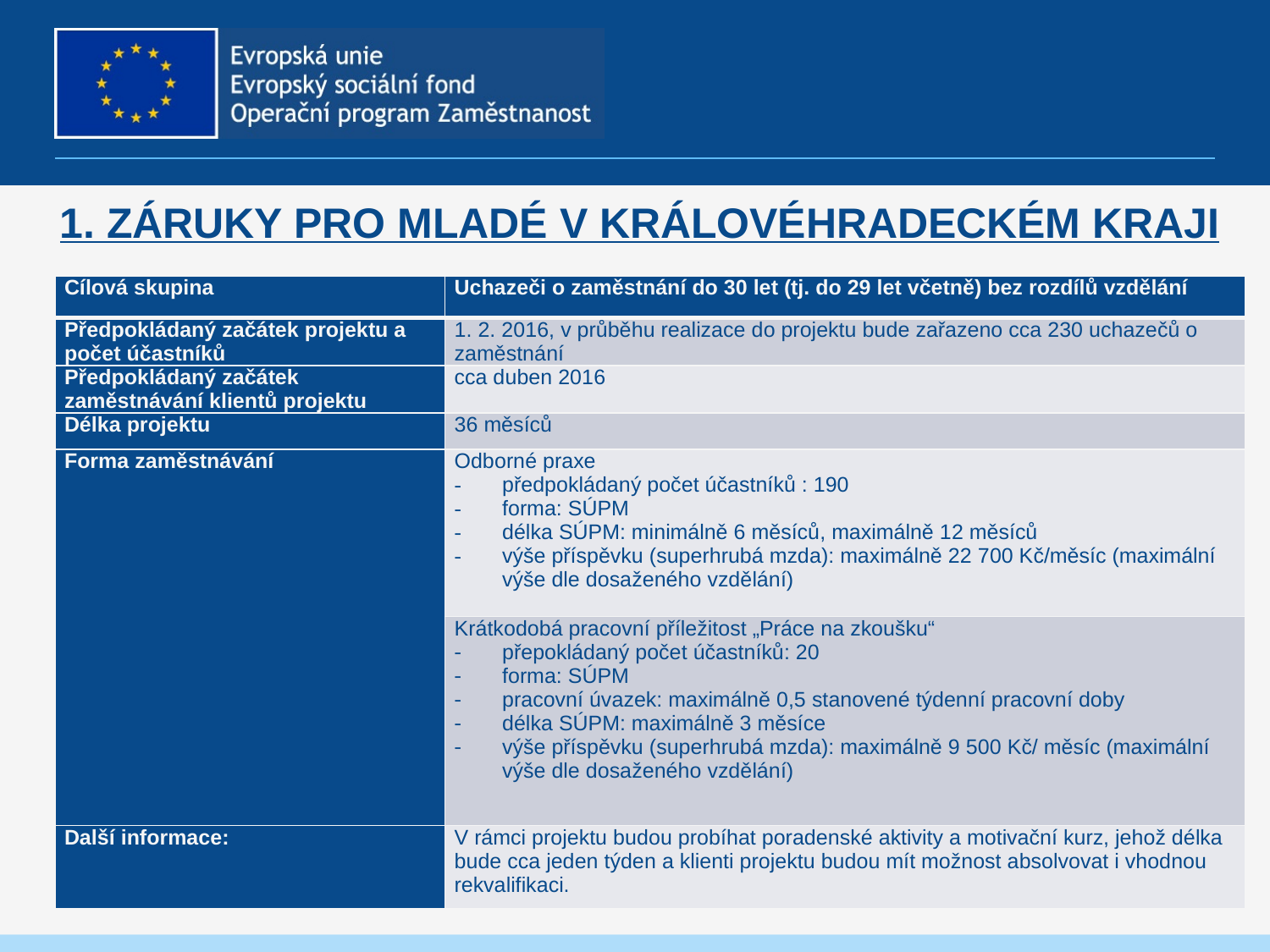

# 1. Záruky pro mladé v Královéhradeckém Kraji
| Cílová skupina | Uchazeči o zaměstnání do 30 let (tj. do 29 let včetně) bez rozdílů vzdělání |
| --- | --- |
| Předpokládaný začátek projektu a počet účastníků | 1. 2. 2016, v průběhu realizace do projektu bude zařazeno cca 230 uchazečů o zaměstnání |
| Předpokládaný začátek zaměstnávání klientů projektu | cca duben 2016 |
| Délka projektu | 36 měsíců |
| Forma zaměstnávání | Odborné praxe předpokládaný počet účastníků : 190 forma: SÚPM délka SÚPM: minimálně 6 měsíců, maximálně 12 měsíců výše příspěvku (superhrubá mzda): maximálně 22 700 Kč/měsíc (maximální výše dle dosaženého vzdělání) |
|  | Krátkodobá pracovní příležitost „Práce na zkoušku“ přepokládaný počet účastníků: 20 forma: SÚPM pracovní úvazek: maximálně 0,5 stanovené týdenní pracovní doby délka SÚPM: maximálně 3 měsíce výše příspěvku (superhrubá mzda): maximálně 9 500 Kč/ měsíc (maximální výše dle dosaženého vzdělání) |
| Další informace: | V rámci projektu budou probíhat poradenské aktivity a motivační kurz, jehož délka bude cca jeden týden a klienti projektu budou mít možnost absolvovat i vhodnou rekvalifikaci. |